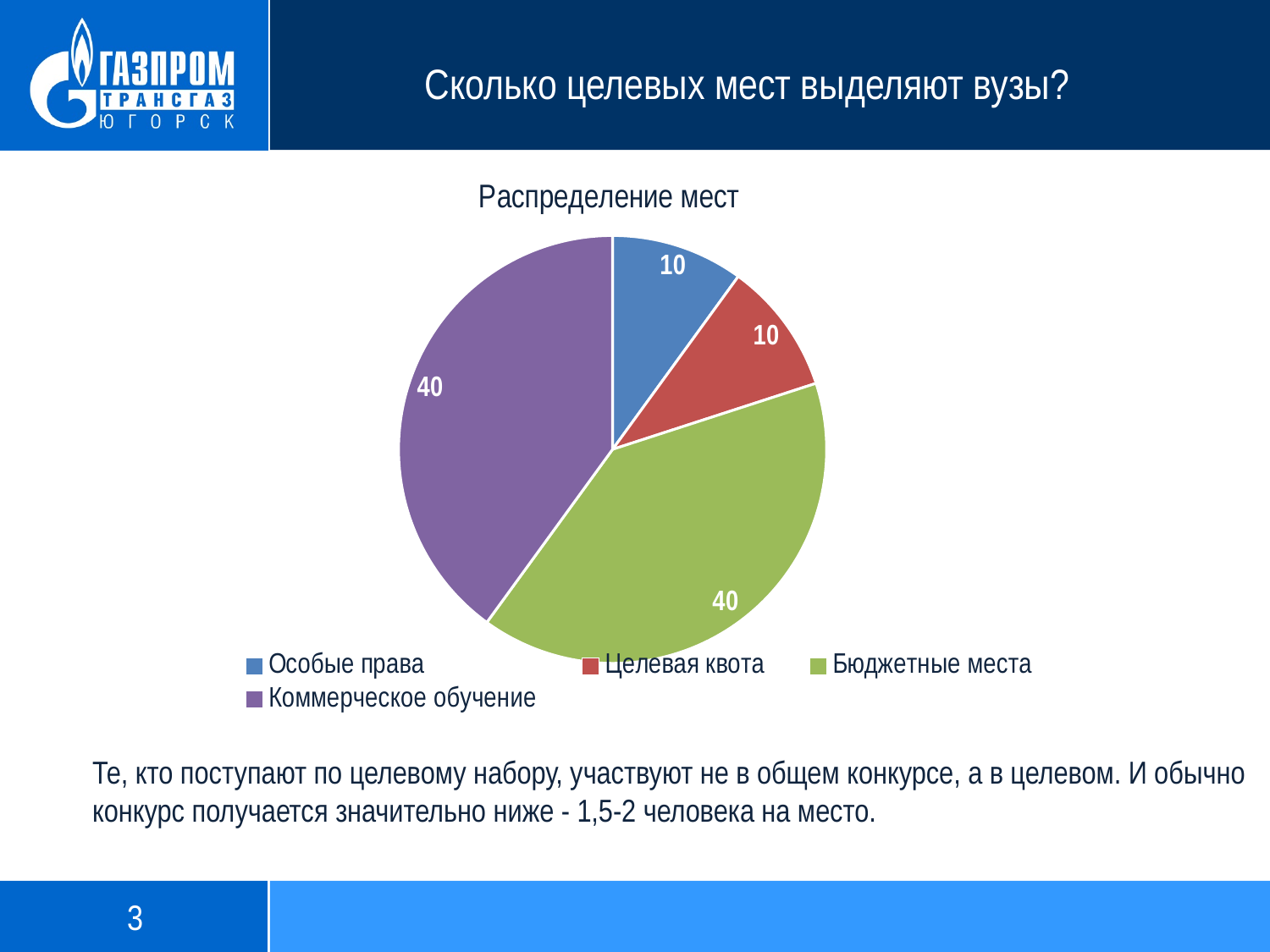

Сколько целевых мест выделяют вузы?

### Chart: Распределение мест

| Category | Распределение мест  |
|---|---|
| Особые права | 10.0 |
| Целевая квота | 10.0 |
| Бюджетные места | 40.0 |
| Коммерческое обучение | 40.0 |
Те, кто поступают по целевому набору, участвуют не в общем конкурсе, а в целевом. И обычно конкурс получается значительно ниже - 1,5-2 человека на место.